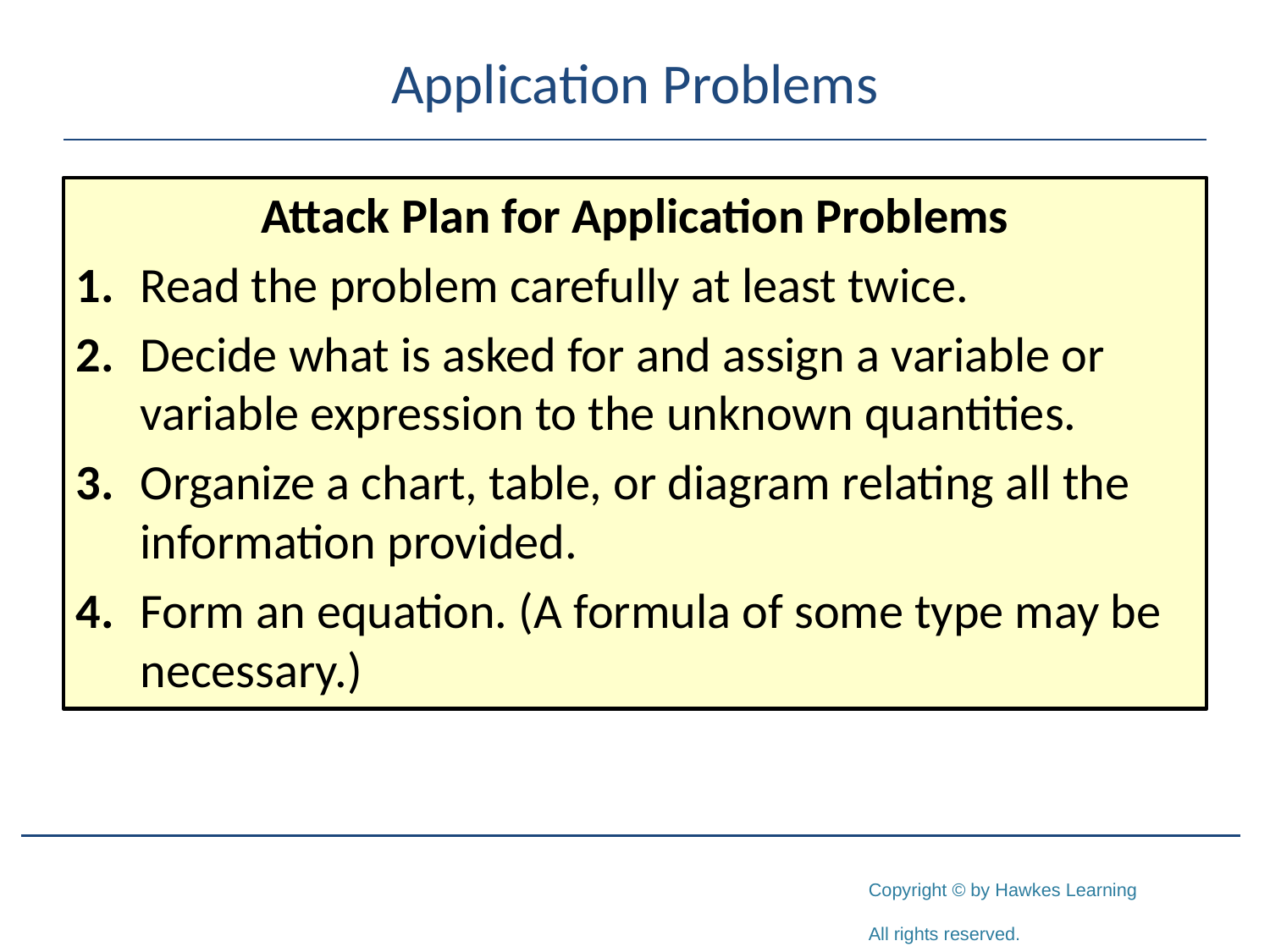

# Application Problems
Attack Plan for Application Problems
1.	Read the problem carefully at least twice.
2.	Decide what is asked for and assign a variable or variable expression to the unknown quantities.
3.	Organize a chart, table, or diagram relating all the information provided.
4.	Form an equation. (A formula of some type may be necessary.)